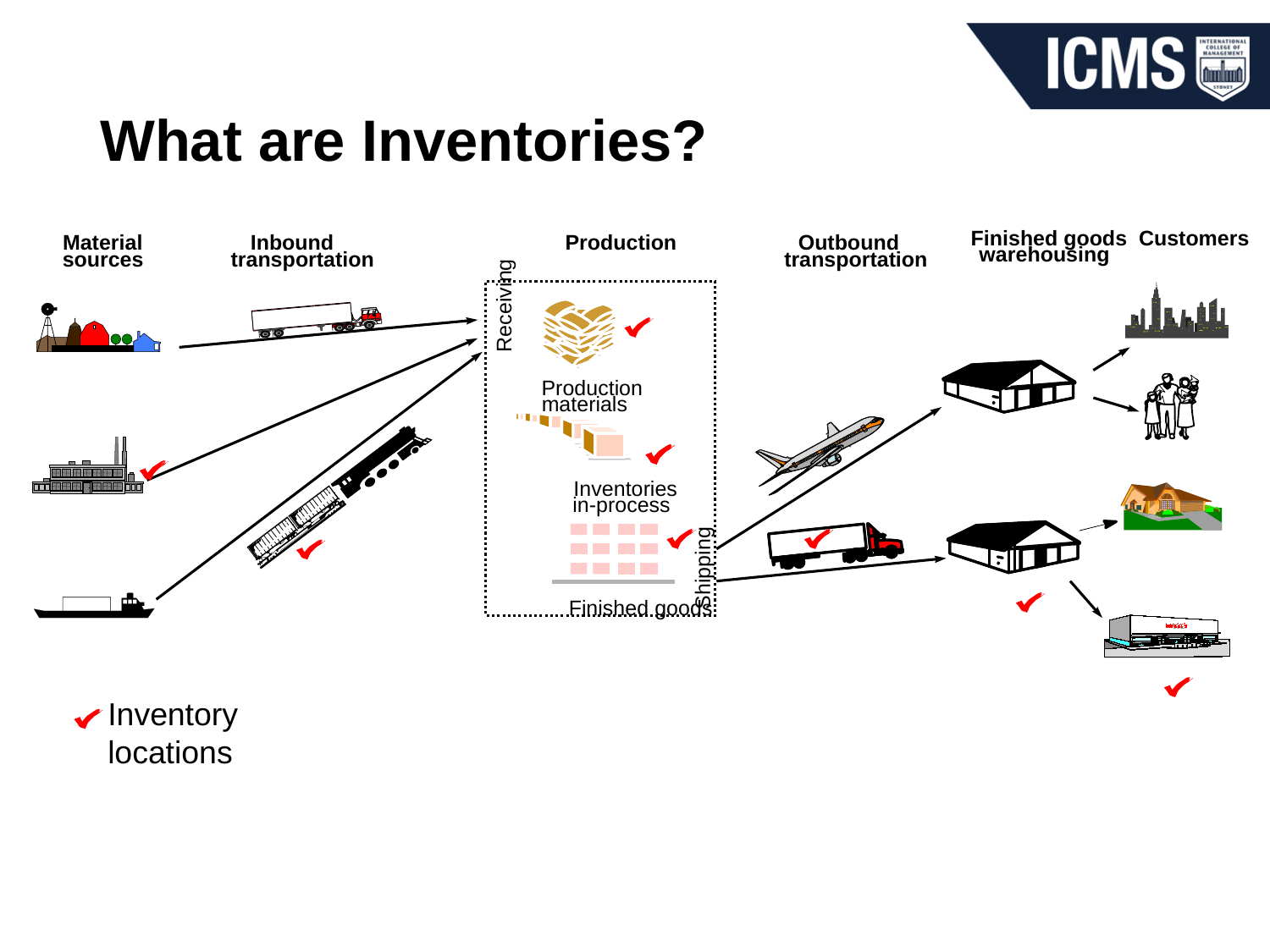

# What are Inventories?
Finished goods
Customers
Material
Inbound
Production
Outbound
warehousing
sources
transportation
transportation

Receiving

Production

materials

Inventories

in-process

Shipping

Finished goods

Inventory locations